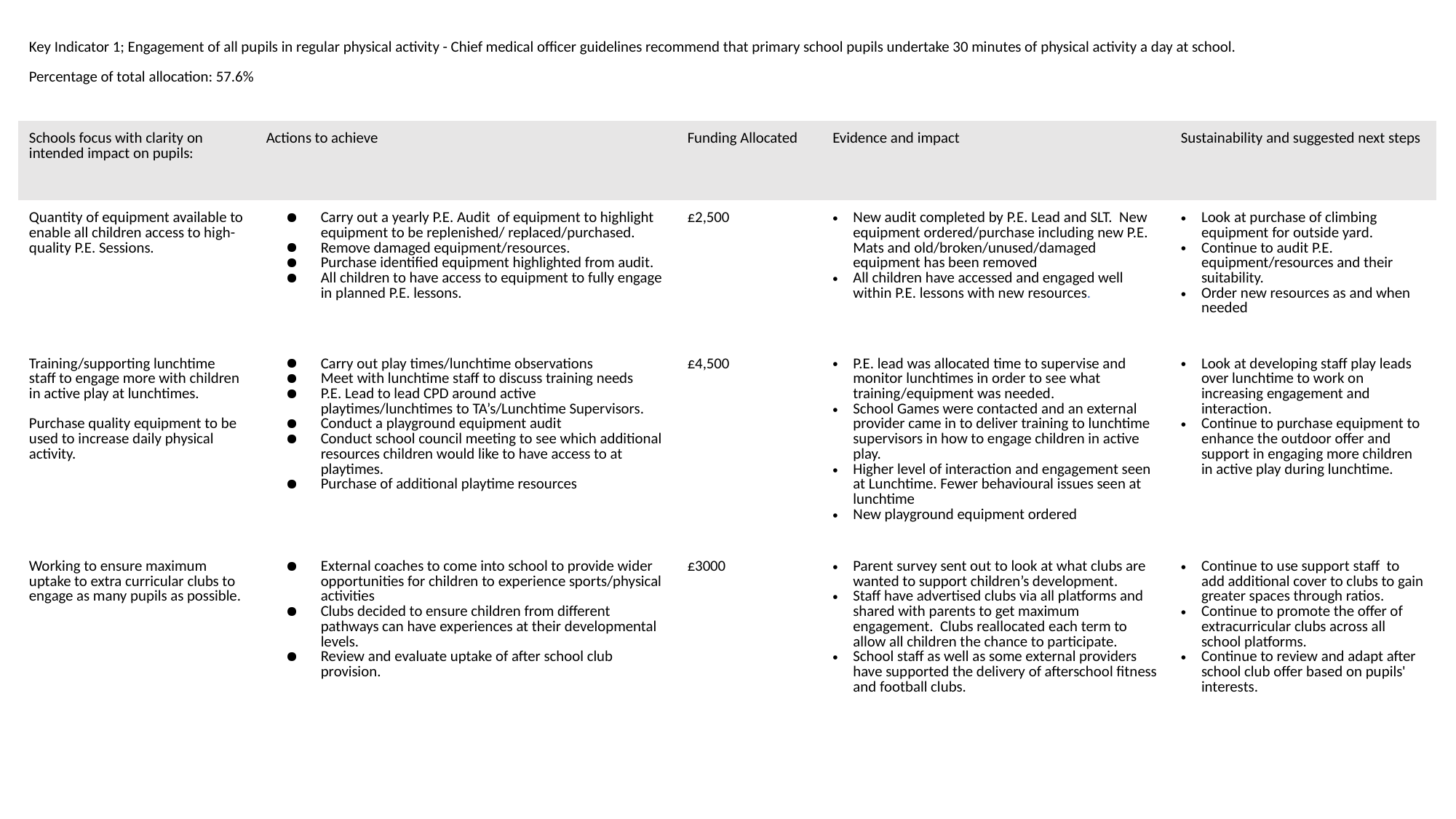

| Key Indicator 1; Engagement of all pupils in regular physical activity - Chief medical officer guidelines recommend that primary school pupils undertake 30 minutes of physical activity a day at school. Percentage of total allocation: 57.6% |  |  |  |  |
| --- | --- | --- | --- | --- |
| Schools focus with clarity on intended impact on pupils: | Actions to achieve | Funding Allocated | Evidence and impact | Sustainability and suggested next steps |
| Quantity of equipment available to enable all children access to high-quality P.E. Sessions. | Carry out a yearly P.E. Audit of equipment to highlight equipment to be replenished/ replaced/purchased. Remove damaged equipment/resources. Purchase identified equipment highlighted from audit. All children to have access to equipment to fully engage in planned P.E. lessons. | £2,500 | New audit completed by P.E. Lead and SLT. New equipment ordered/purchase including new P.E. Mats and old/broken/unused/damaged equipment has been removed All children have accessed and engaged well within P.E. lessons with new resources. | Look at purchase of climbing equipment for outside yard. Continue to audit P.E. equipment/resources and their suitability. Order new resources as and when needed |
| Training/supporting lunchtime staff to engage more with children in active play at lunchtimes. Purchase quality equipment to be used to increase daily physical activity. | Carry out play times/lunchtime observations Meet with lunchtime staff to discuss training needs P.E. Lead to lead CPD around active playtimes/lunchtimes to TA’s/Lunchtime Supervisors. Conduct a playground equipment audit Conduct school council meeting to see which additional resources children would like to have access to at playtimes. Purchase of additional playtime resources | £4,500 | P.E. lead was allocated time to supervise and monitor lunchtimes in order to see what training/equipment was needed. School Games were contacted and an external provider came in to deliver training to lunchtime supervisors in how to engage children in active play. Higher level of interaction and engagement seen at Lunchtime. Fewer behavioural issues seen at lunchtime New playground equipment ordered | Look at developing staff play leads over lunchtime to work on increasing engagement and interaction. Continue to purchase equipment to enhance the outdoor offer and support in engaging more children in active play during lunchtime. |
| Working to ensure maximum uptake to extra curricular clubs to engage as many pupils as possible. | External coaches to come into school to provide wider opportunities for children to experience sports/physical activities Clubs decided to ensure children from different pathways can have experiences at their developmental levels. Review and evaluate uptake of after school club provision. | £3000 | Parent survey sent out to look at what clubs are wanted to support children’s development. Staff have advertised clubs via all platforms and shared with parents to get maximum engagement. Clubs reallocated each term to allow all children the chance to participate. School staff as well as some external providers have supported the delivery of afterschool fitness and football clubs. | Continue to use support staff to add additional cover to clubs to gain greater spaces through ratios. Continue to promote the offer of extracurricular clubs across all school platforms. Continue to review and adapt after school club offer based on pupils' interests. |